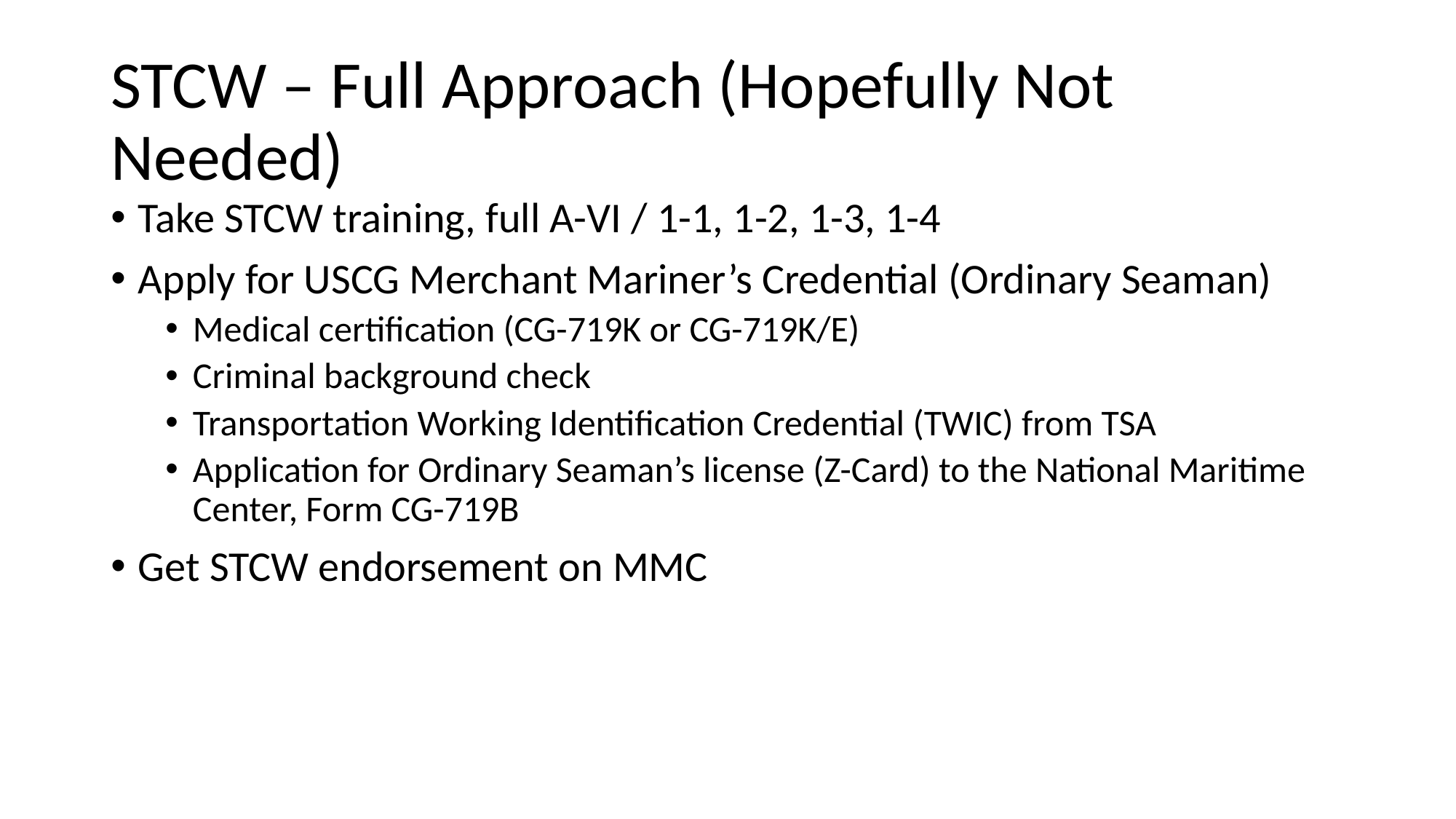

# STCW – Full Approach (Hopefully Not Needed)
Take STCW training, full A-VI / 1-1, 1-2, 1-3, 1-4
Apply for USCG Merchant Mariner’s Credential (Ordinary Seaman)
Medical certification (CG-719K or CG-719K/E)
Criminal background check
Transportation Working Identification Credential (TWIC) from TSA
Application for Ordinary Seaman’s license (Z-Card) to the National Maritime Center, Form CG-719B
Get STCW endorsement on MMC